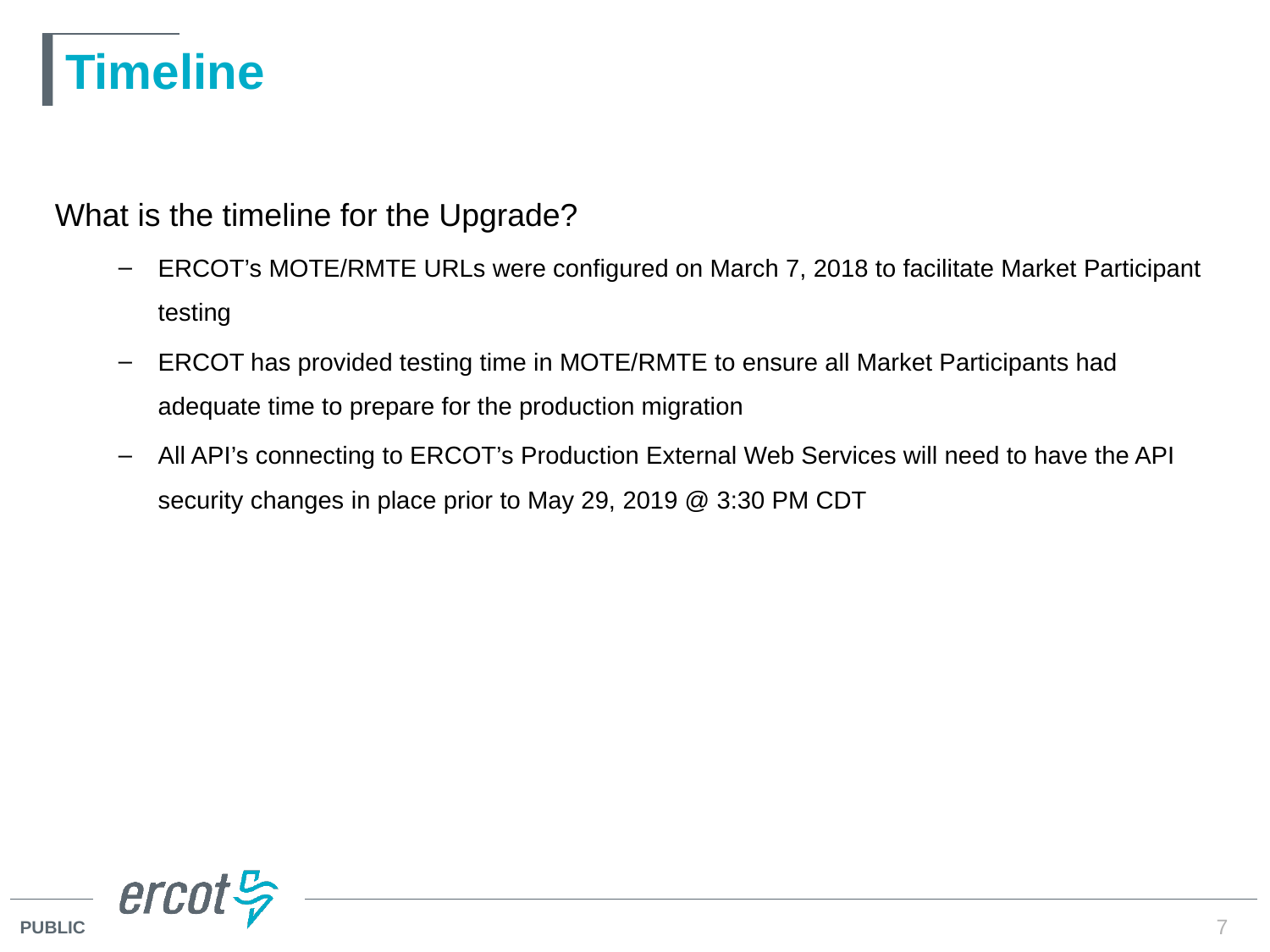

# Timeline
What is the timeline for the Upgrade?
ERCOT’s MOTE/RMTE URLs were configured on March 7, 2018 to facilitate Market Participant testing
ERCOT has provided testing time in MOTE/RMTE to ensure all Market Participants had adequate time to prepare for the production migration
All API’s connecting to ERCOT’s Production External Web Services will need to have the API security changes in place prior to May 29, 2019 @ 3:30 PM CDT

7